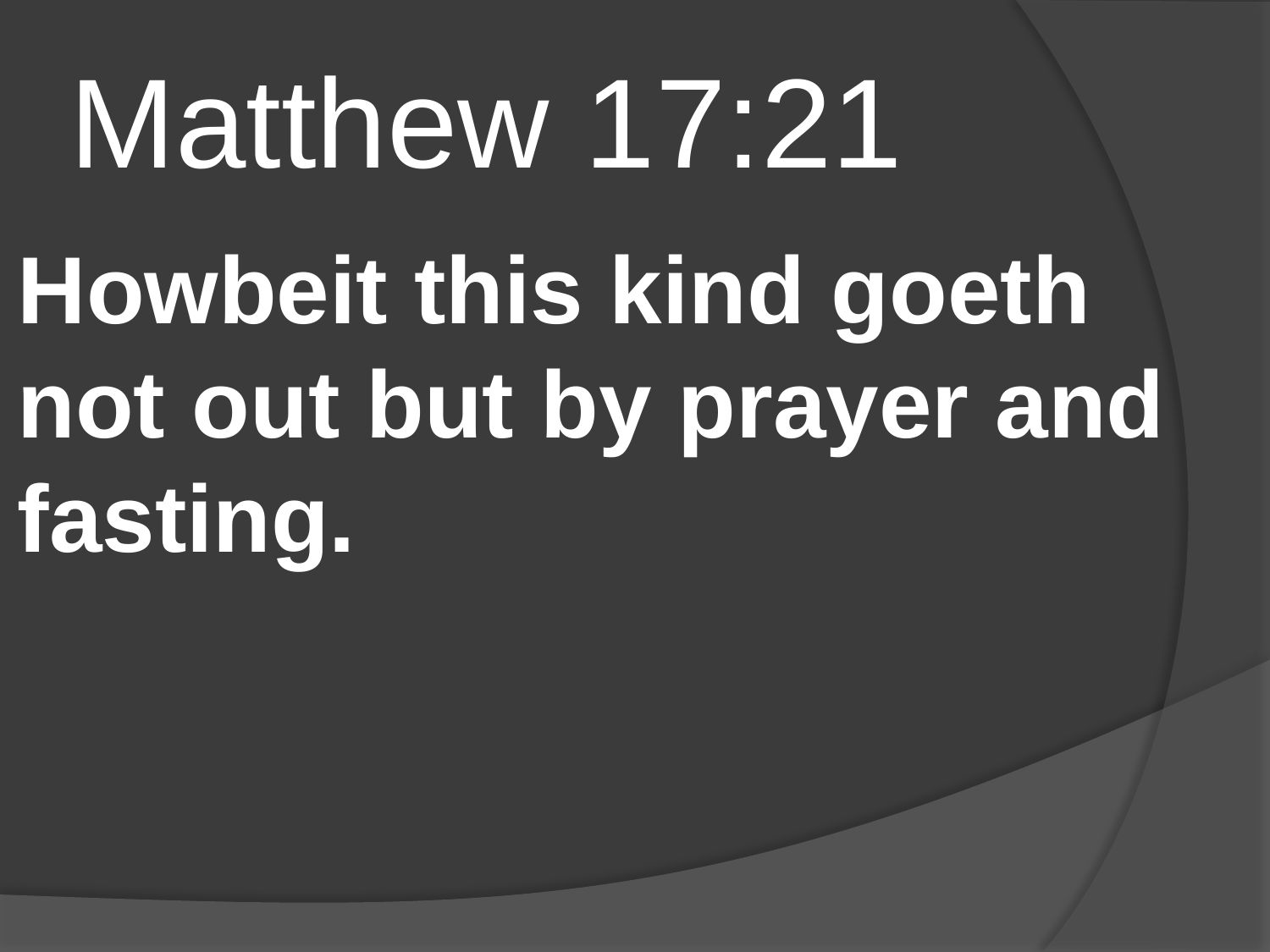

# Matthew 17:21
Howbeit this kind goeth not out but by prayer and fasting.